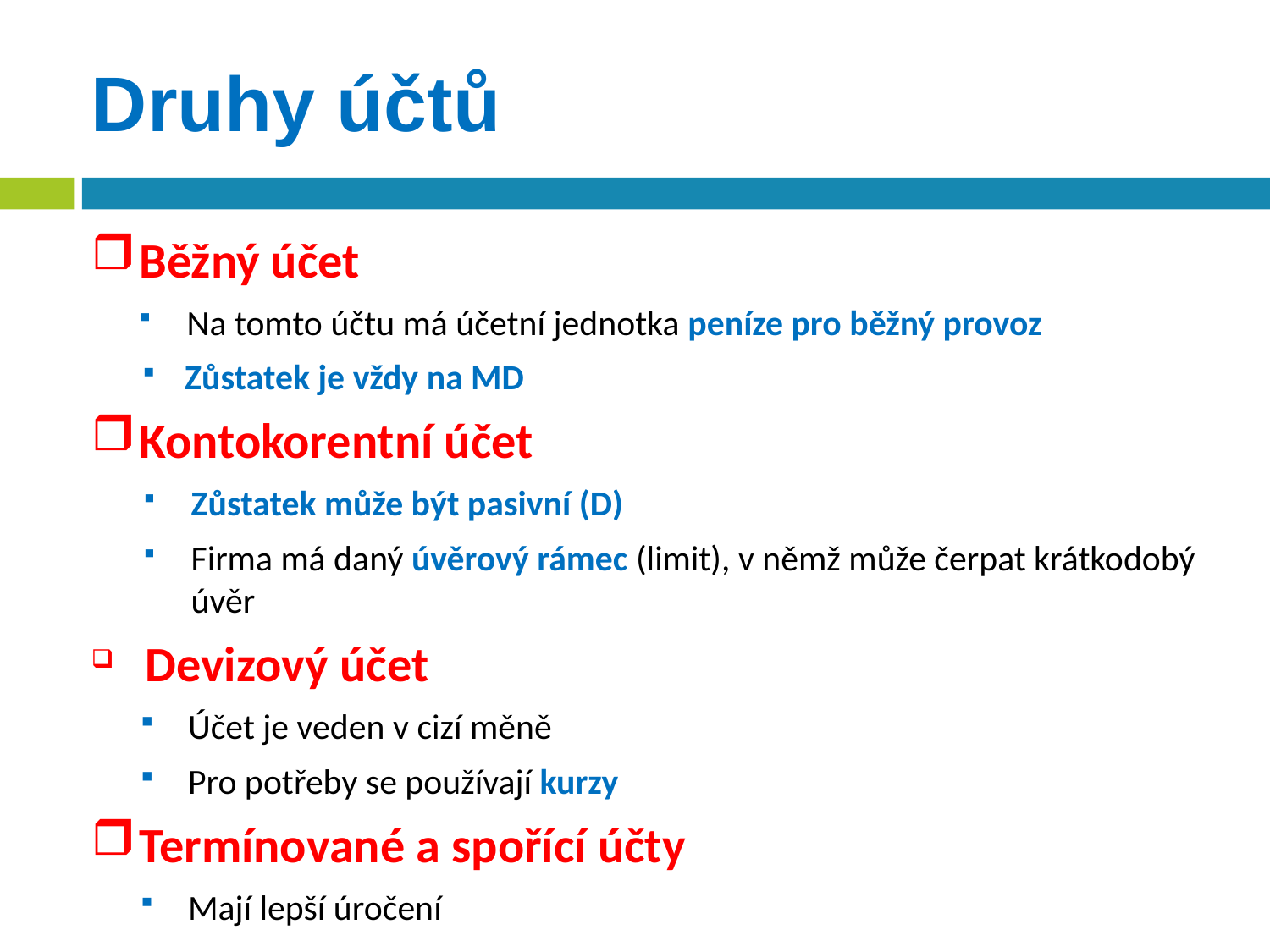

# Druhy účtů
Běžný účet
Na tomto účtu má účetní jednotka peníze pro běžný provoz
Zůstatek je vždy na MD
Kontokorentní účet
Zůstatek může být pasivní (D)
Firma má daný úvěrový rámec (limit), v němž může čerpat krátkodobý úvěr
 Devizový účet
Účet je veden v cizí měně
Pro potřeby se používají kurzy
Termínované a spořící účty
Mají lepší úročení